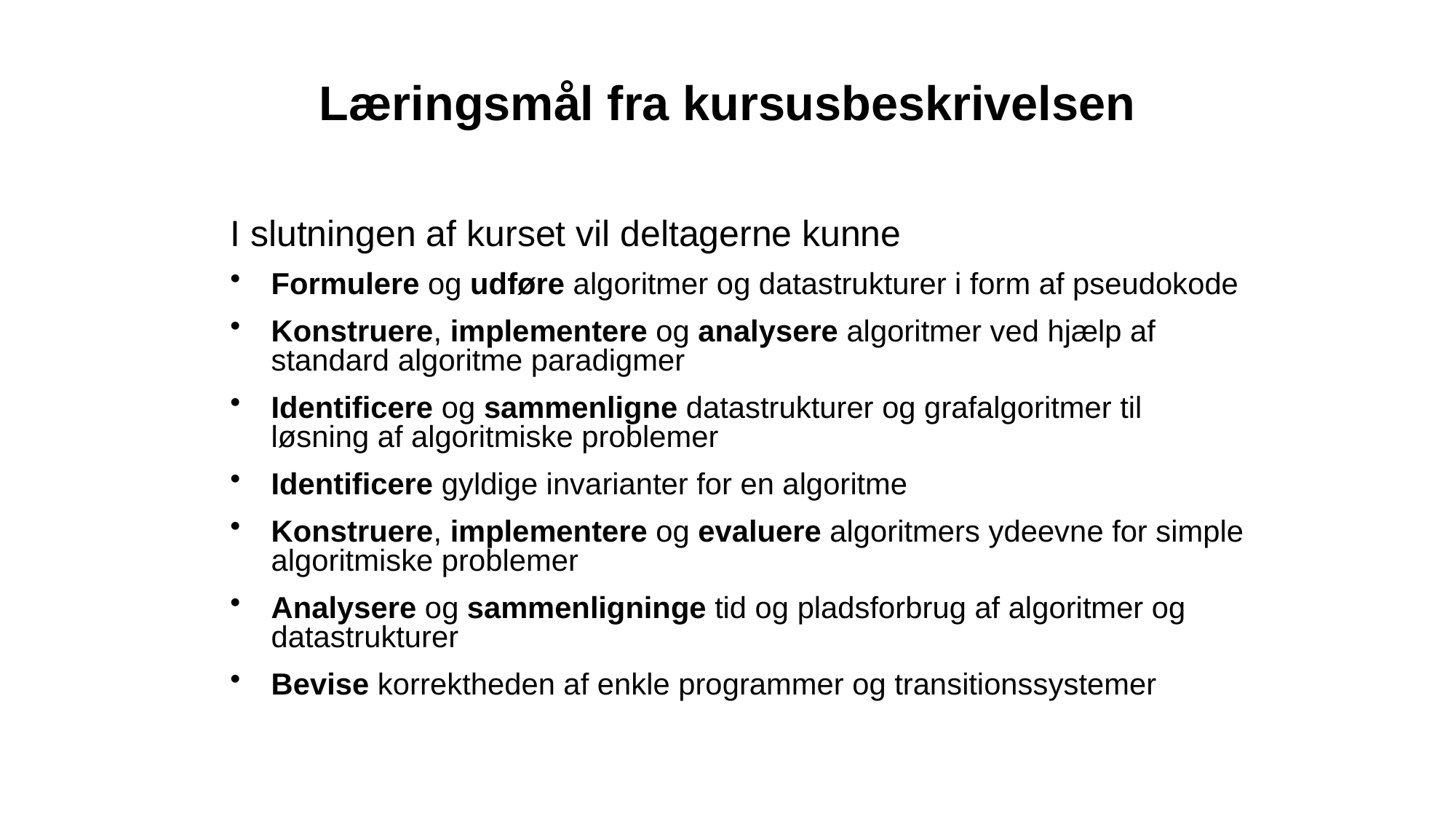

# Læringsmål fra kursusbeskrivelsen
I slutningen af ​​kurset vil deltagerne kunne
Formulere og udføre algoritmer og datastrukturer i form af pseudokode
Konstruere, implementere og analysere algoritmer ved hjælp af standard algoritme paradigmer
Identificere og sammenligne datastrukturer og grafalgoritmer til løsning af algoritmiske problemer
Identificere gyldige invarianter for en algoritme
Konstruere, implementere og evaluere algoritmers ydeevne for simple algoritmiske problemer
Analysere og sammenligninge tid og pladsforbrug af algoritmer og datastrukturer
Bevise korrektheden af ​​enkle programmer og transitionssystemer